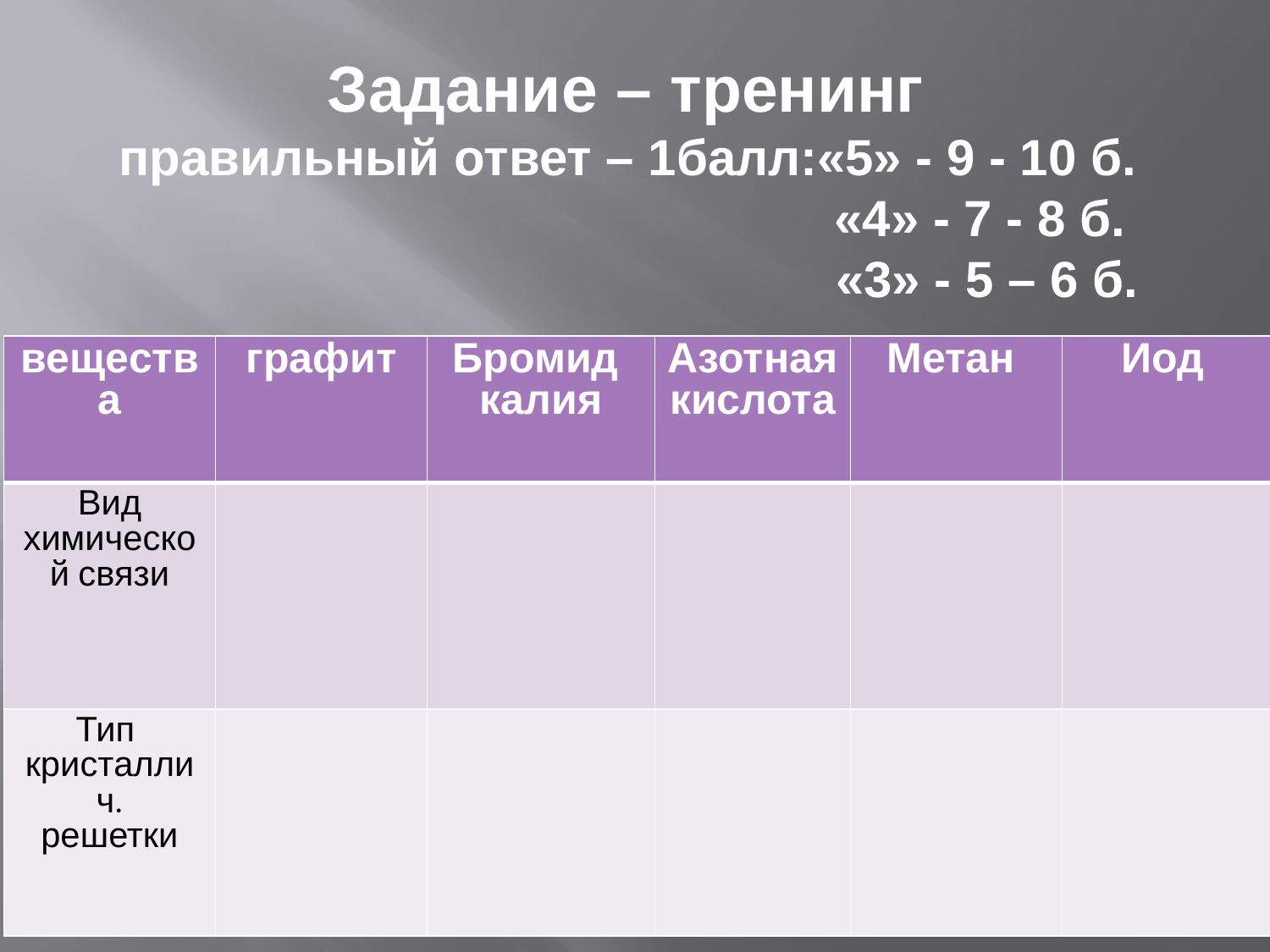

# Задание – тренинг правильный ответ – 1балл:«5» - 9 - 10 б. «4» - 7 - 8 б. «3» - 5 – 6 б.
| вещества | графит | Бромид калия | Азотная кислота | Метан | Иод |
| --- | --- | --- | --- | --- | --- |
| Вид химической связи |  |  |  |  |  |
| Тип кристаллич. решетки |  |  |  |  |  |